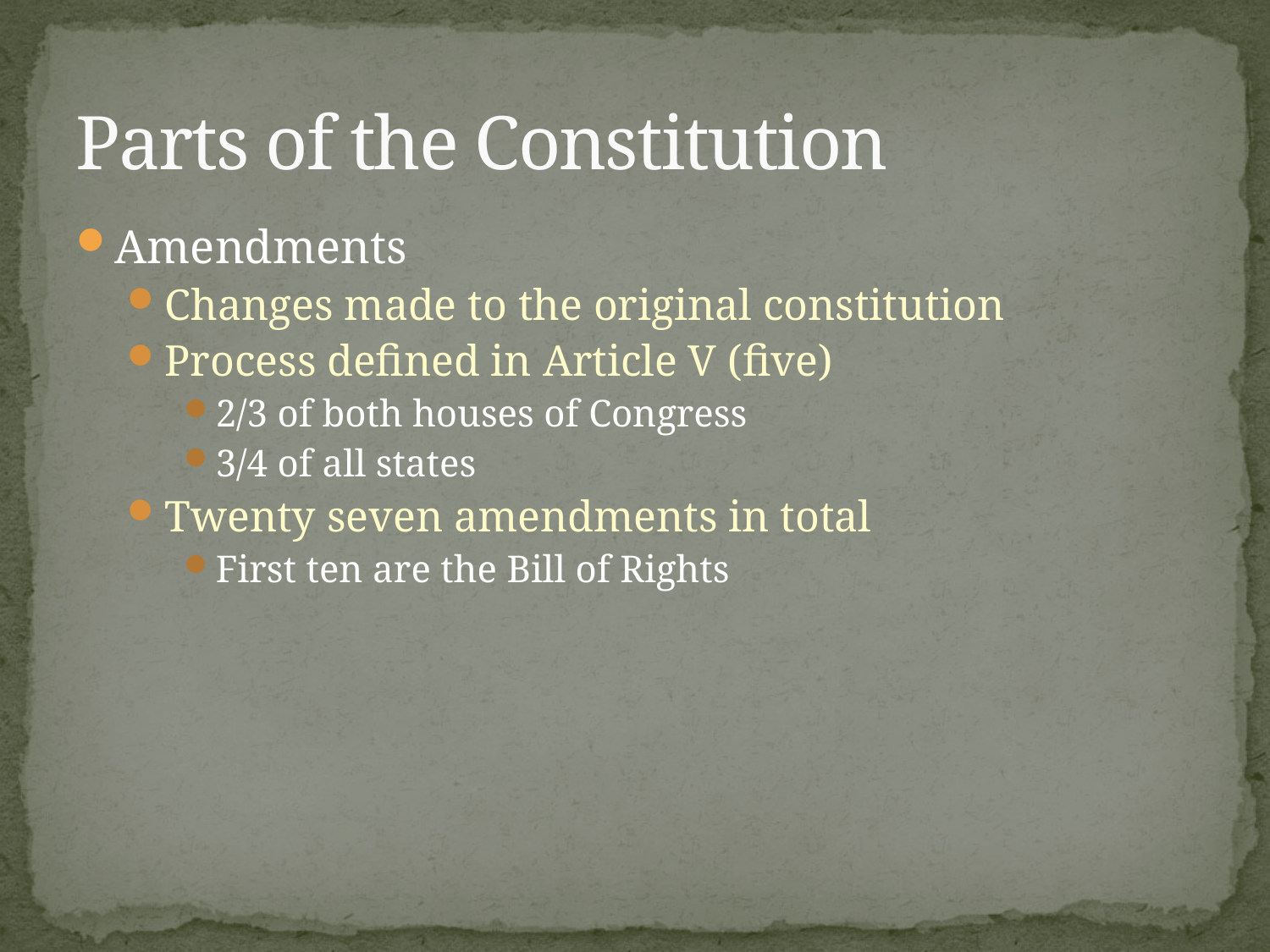

# Parts of the Constitution
Amendments
Changes made to the original constitution
Process defined in Article V (five)
2/3 of both houses of Congress
3/4 of all states
Twenty seven amendments in total
First ten are the Bill of Rights